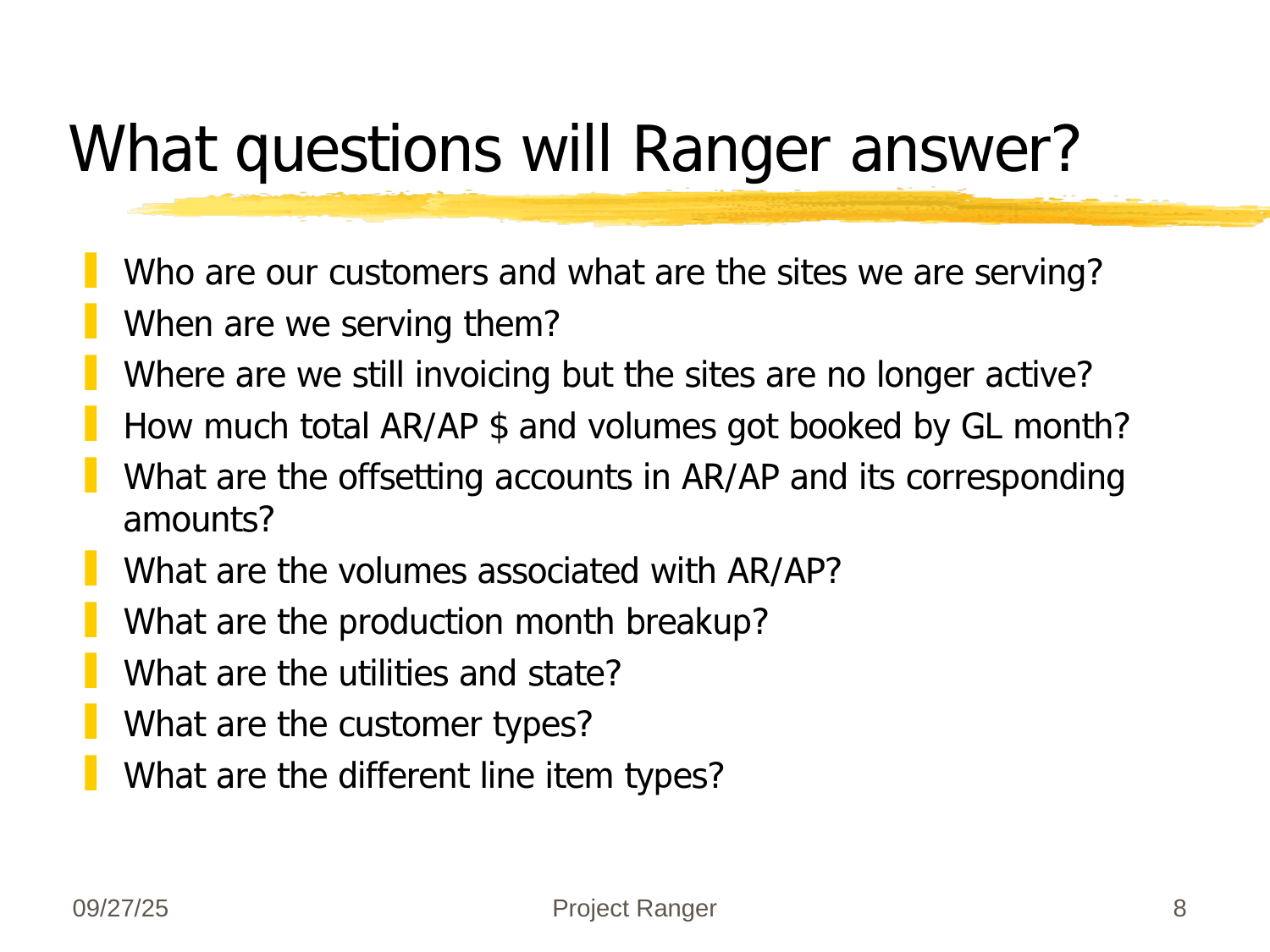

# What questions will Ranger answer?
Who are our customers and what are the sites we are serving?
When are we serving them?
Where are we still invoicing but the sites are no longer active?
How much total AR/AP $ and volumes got booked by GL month?
What are the offsetting accounts in AR/AP and its corresponding amounts?
What are the volumes associated with AR/AP?
What are the production month breakup?
What are the utilities and state?
What are the customer types?
What are the different line item types?
09/27/25
Project Ranger
8